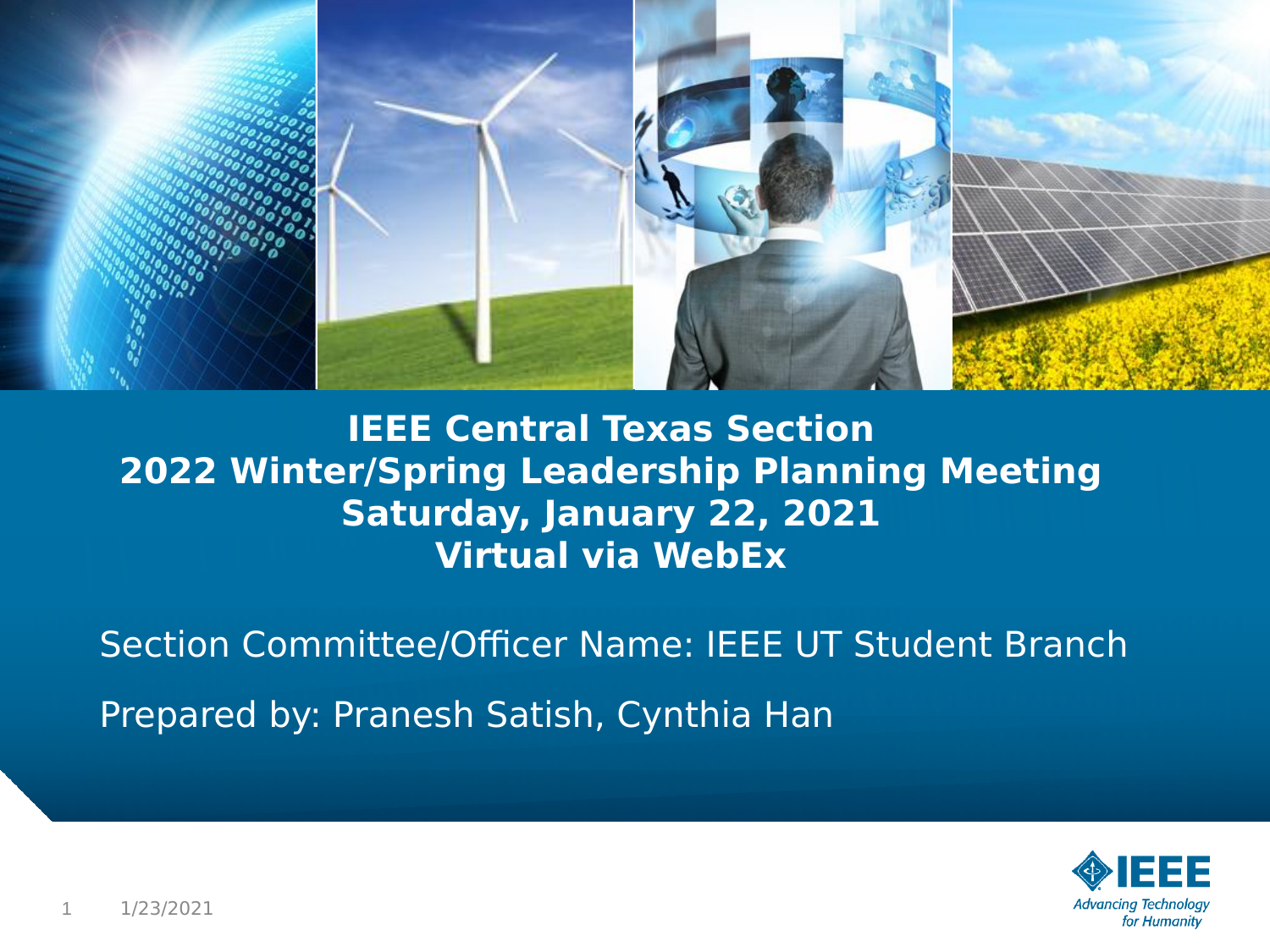

# IEEE Central Texas Section 2022 Winter/Spring Leadership Planning Meeting Saturday, January 22, 2021 Virtual via WebEx
Section Committee/Officer Name: IEEE UT Student Branch
Prepared by: Pranesh Satish, Cynthia Han

1
1/23/2021